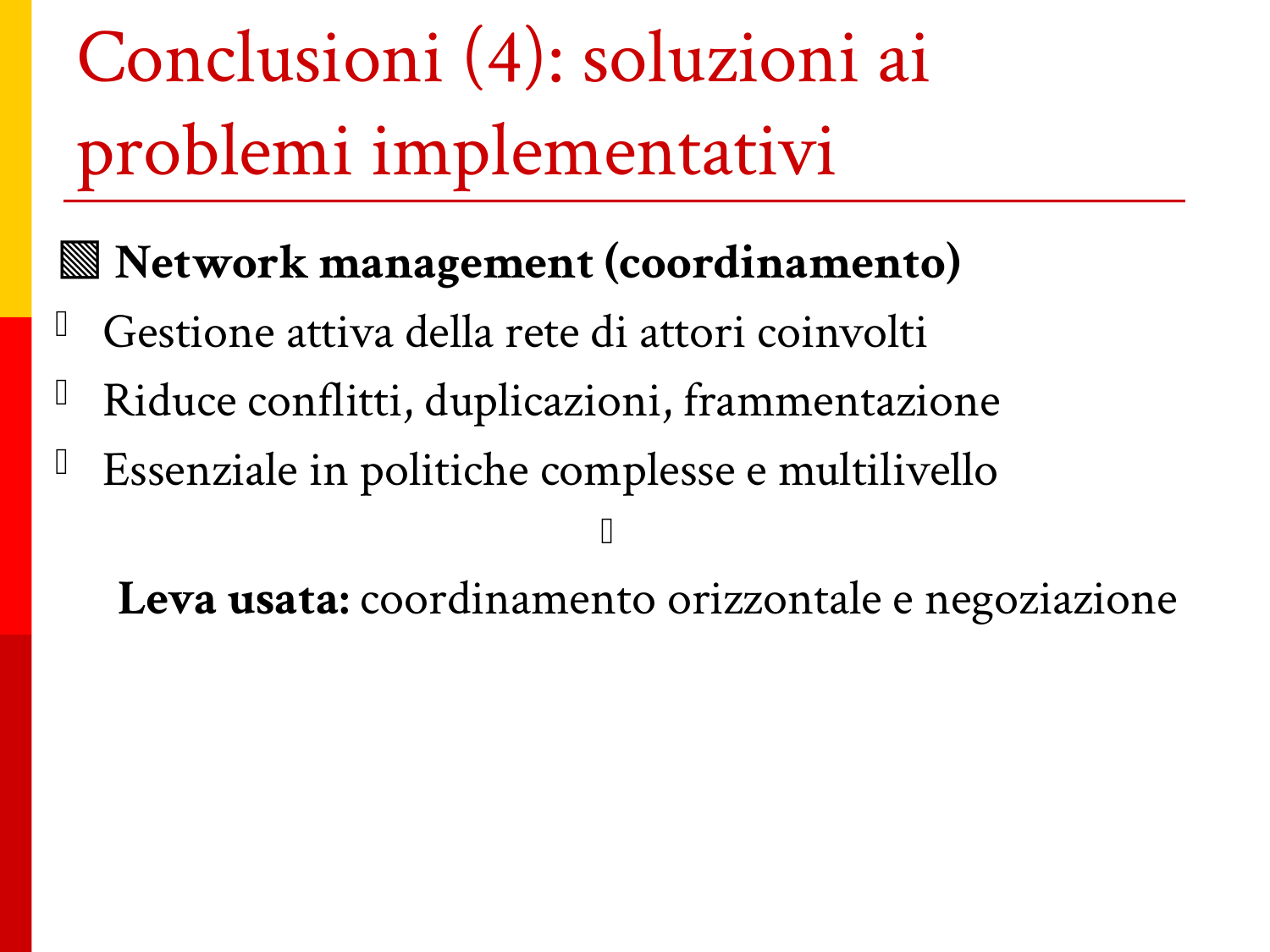

# Conclusioni (4): soluzioni ai problemi implementativi
🟩 Network management (coordinamento)
Gestione attiva della rete di attori coinvolti
Riduce conflitti, duplicazioni, frammentazione
Essenziale in politiche complesse e multilivello
Leva usata: coordinamento orizzontale e negoziazione